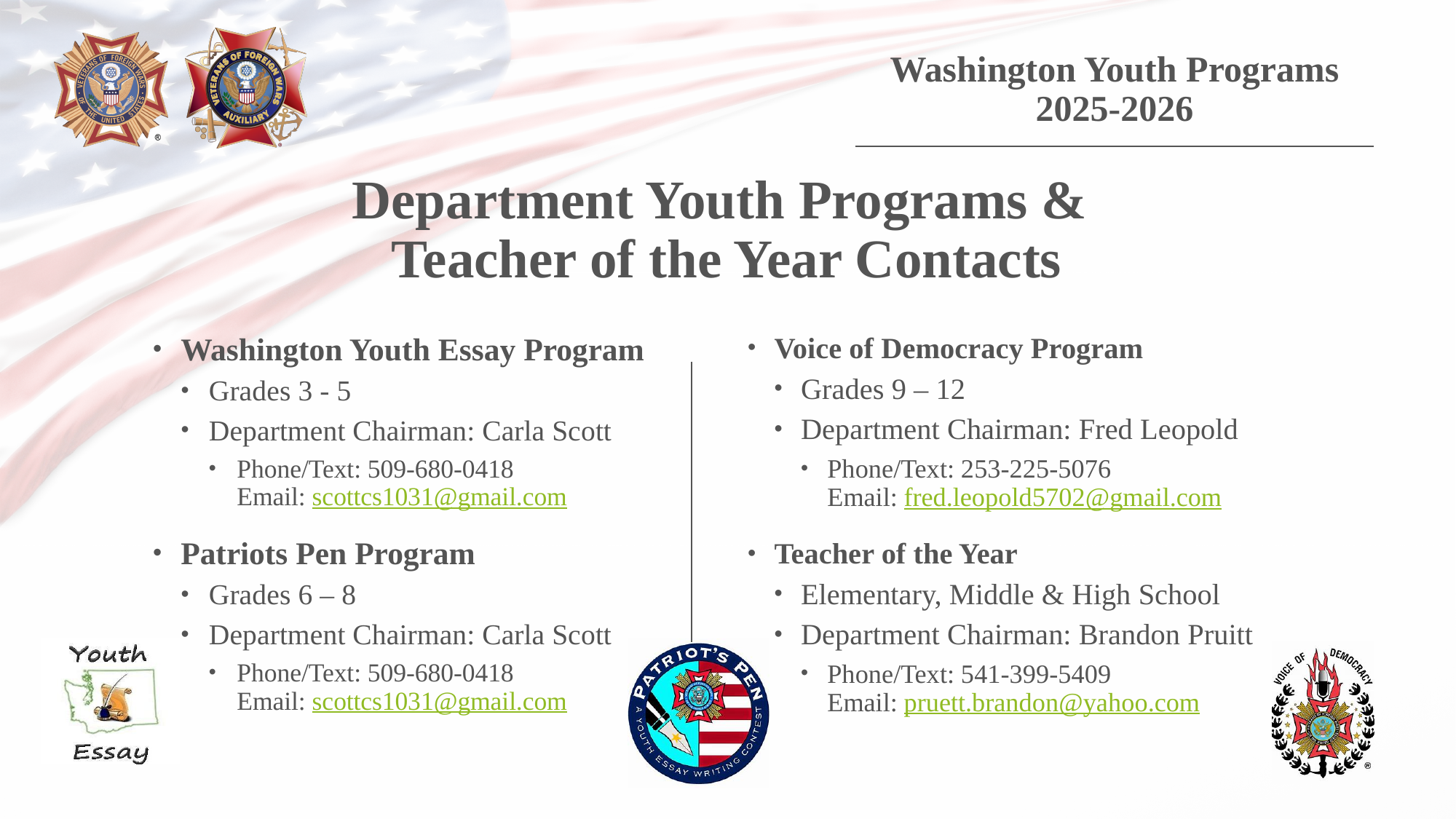

Washington Youth Programs
2025-2026
Department Youth Programs &
Teacher of the Year Contacts
Washington Youth Essay Program
Grades 3 - 5
Department Chairman: Carla Scott
Phone/Text: 509-680-0418
Email: scottcs1031@gmail.com
Patriots Pen Program
Grades 6 – 8
Department Chairman: Carla Scott
Phone/Text: 509-680-0418
Email: scottcs1031@gmail.com
Voice of Democracy Program
Grades 9 – 12
Department Chairman: Fred Leopold
Phone/Text: 253-225-5076
Email: fred.leopold5702@gmail.com
Teacher of the Year
Elementary, Middle & High School
Department Chairman: Brandon Pruitt
Phone/Text: 541-399-5409
Email: pruett.brandon@yahoo.com